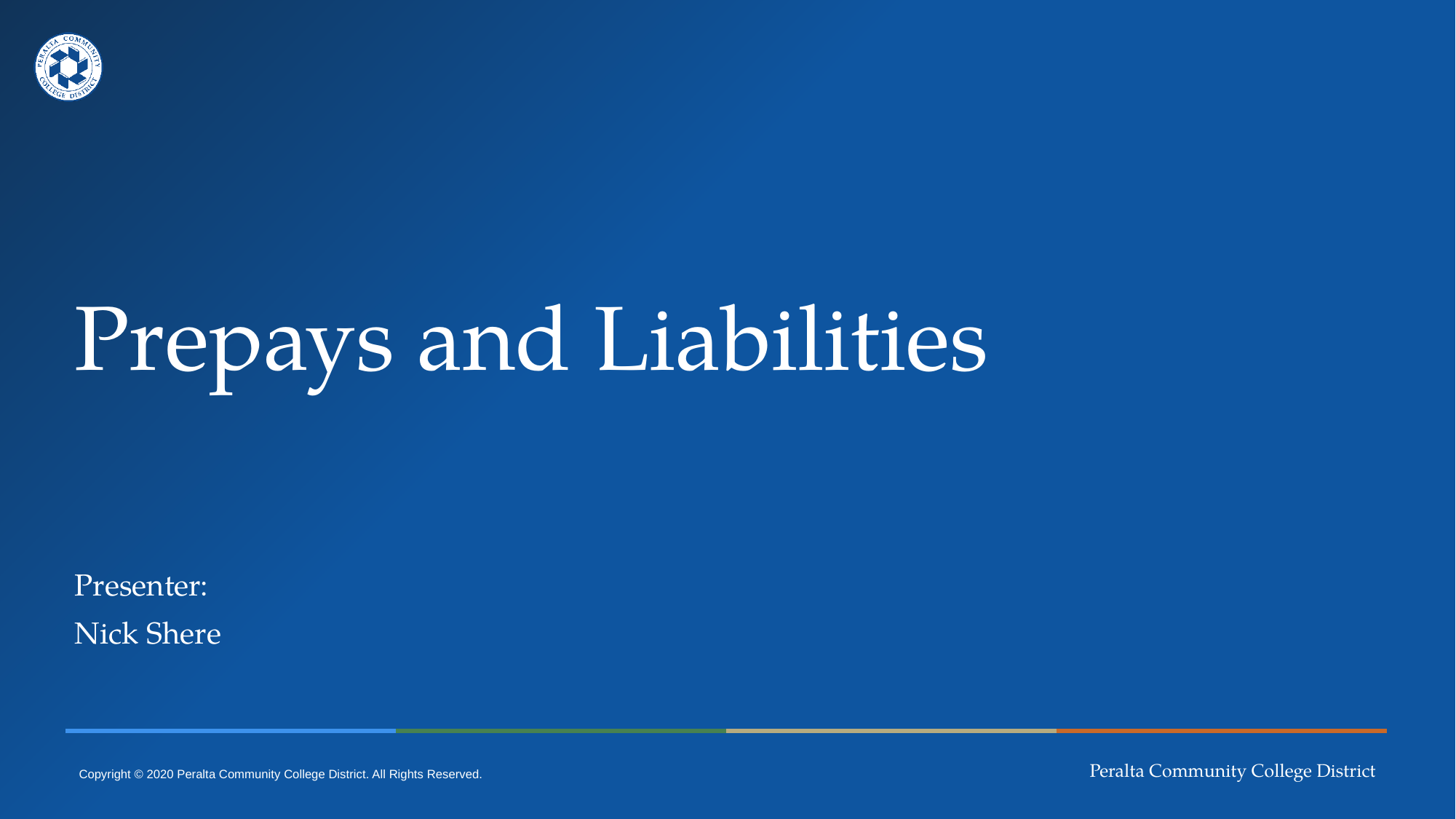

# Prepays and Liabilities

Presenter:
Nick Shere